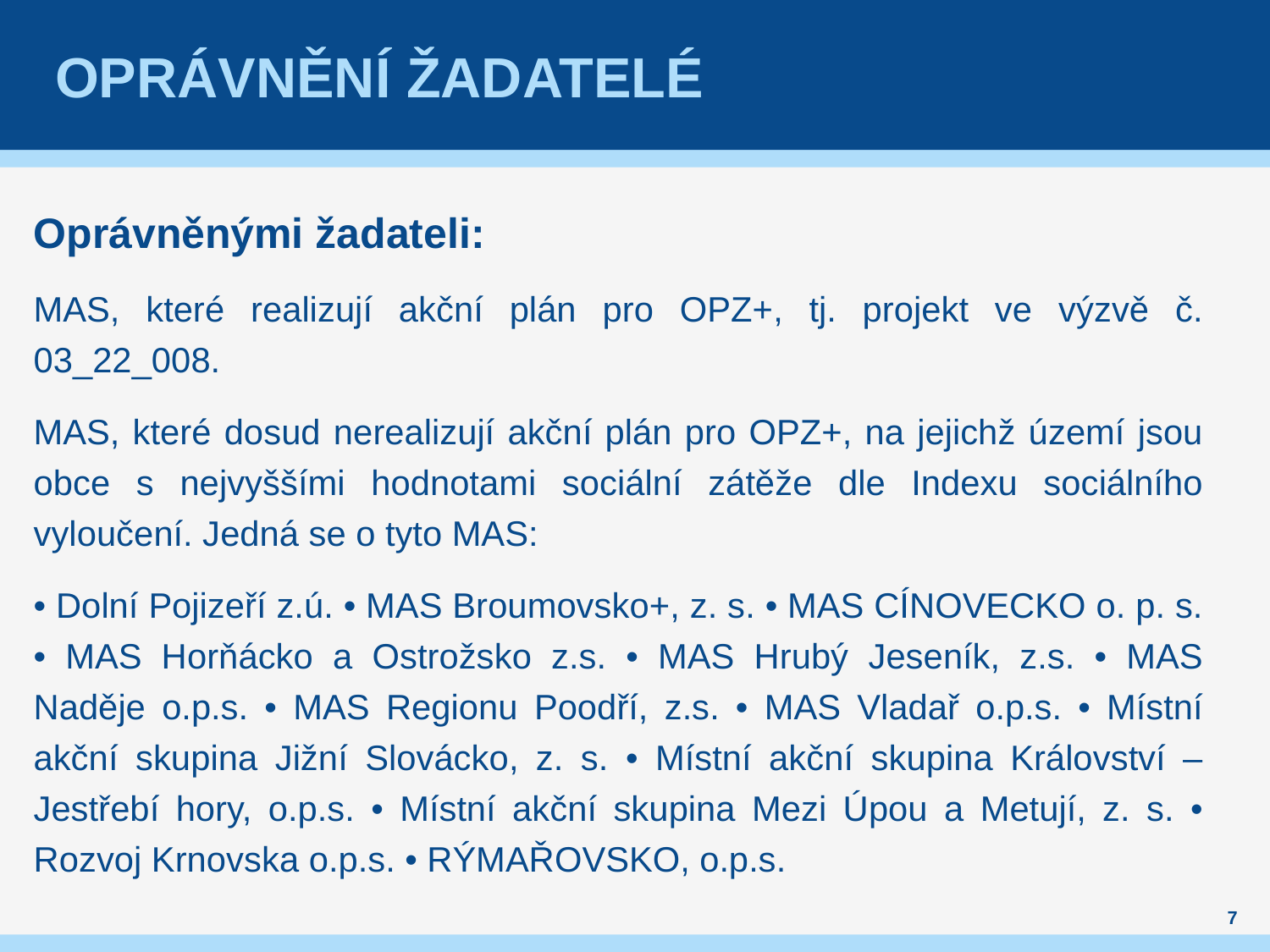

# Oprávnění žadatelé
Oprávněnými žadateli:
MAS, které realizují akční plán pro OPZ+, tj. projekt ve výzvě č. 03_22_008.
MAS, které dosud nerealizují akční plán pro OPZ+, na jejichž území jsou obce s nejvyššími hodnotami sociální zátěže dle Indexu sociálního vyloučení. Jedná se o tyto MAS:
• Dolní Pojizeří z.ú. • MAS Broumovsko+, z. s. • MAS CÍNOVECKO o. p. s. • MAS Horňácko a Ostrožsko z.s. • MAS Hrubý Jeseník, z.s. • MAS Naděje o.p.s. • MAS Regionu Poodří, z.s. • MAS Vladař o.p.s. • Místní akční skupina Jižní Slovácko, z. s. • Místní akční skupina Království – Jestřebí hory, o.p.s. • Místní akční skupina Mezi Úpou a Metují, z. s. • Rozvoj Krnovska o.p.s. • RÝMAŘOVSKO, o.p.s.

7